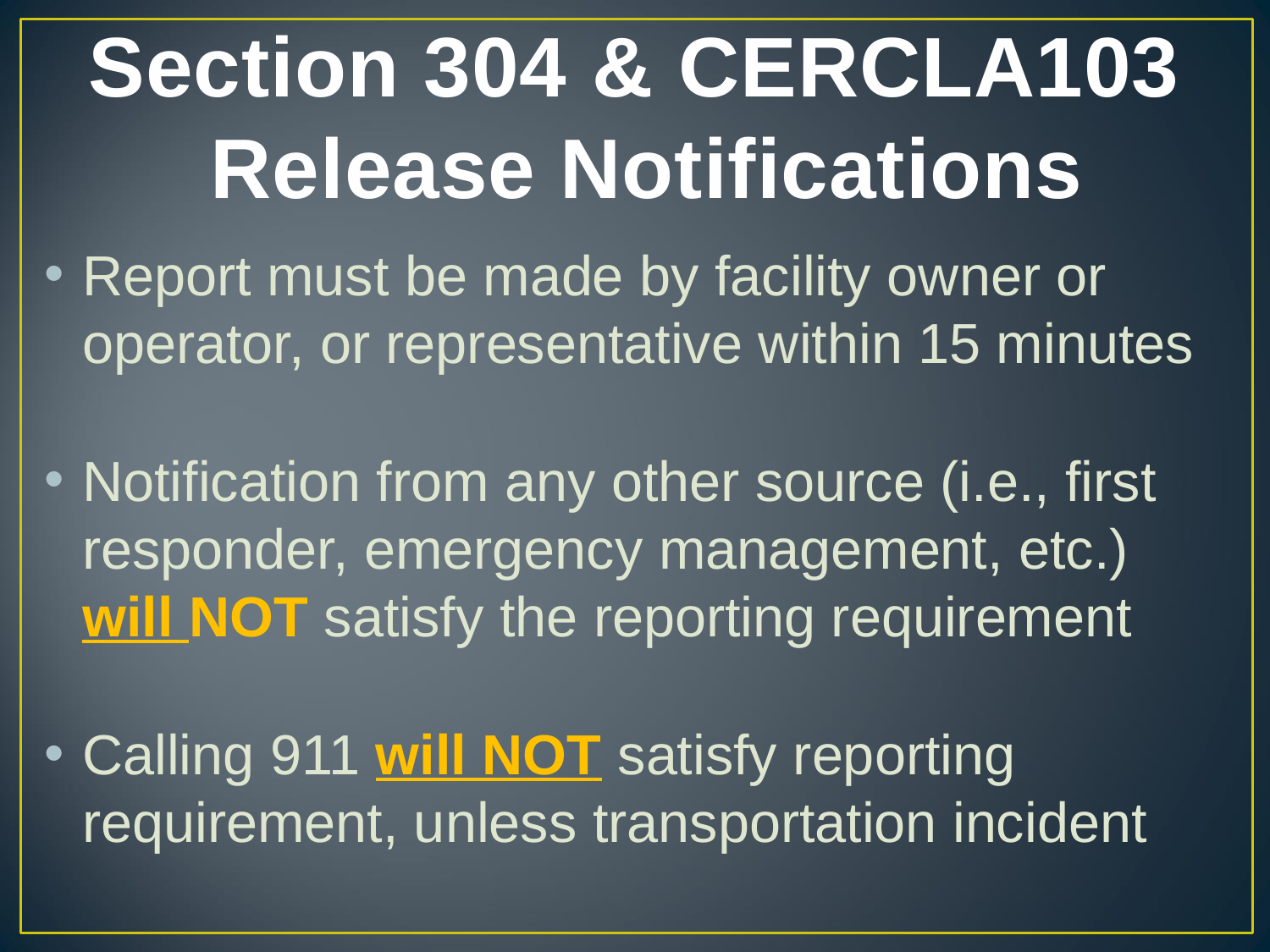

# Section 304 & CERCLA103 Release Notifications
Report must be made by facility owner or operator, or representative within 15 minutes

Notification from any other source (i.e., first responder, emergency management, etc.) will NOT satisfy the reporting requirement

Calling 911 will NOT satisfy reporting requirement, unless transportation incident